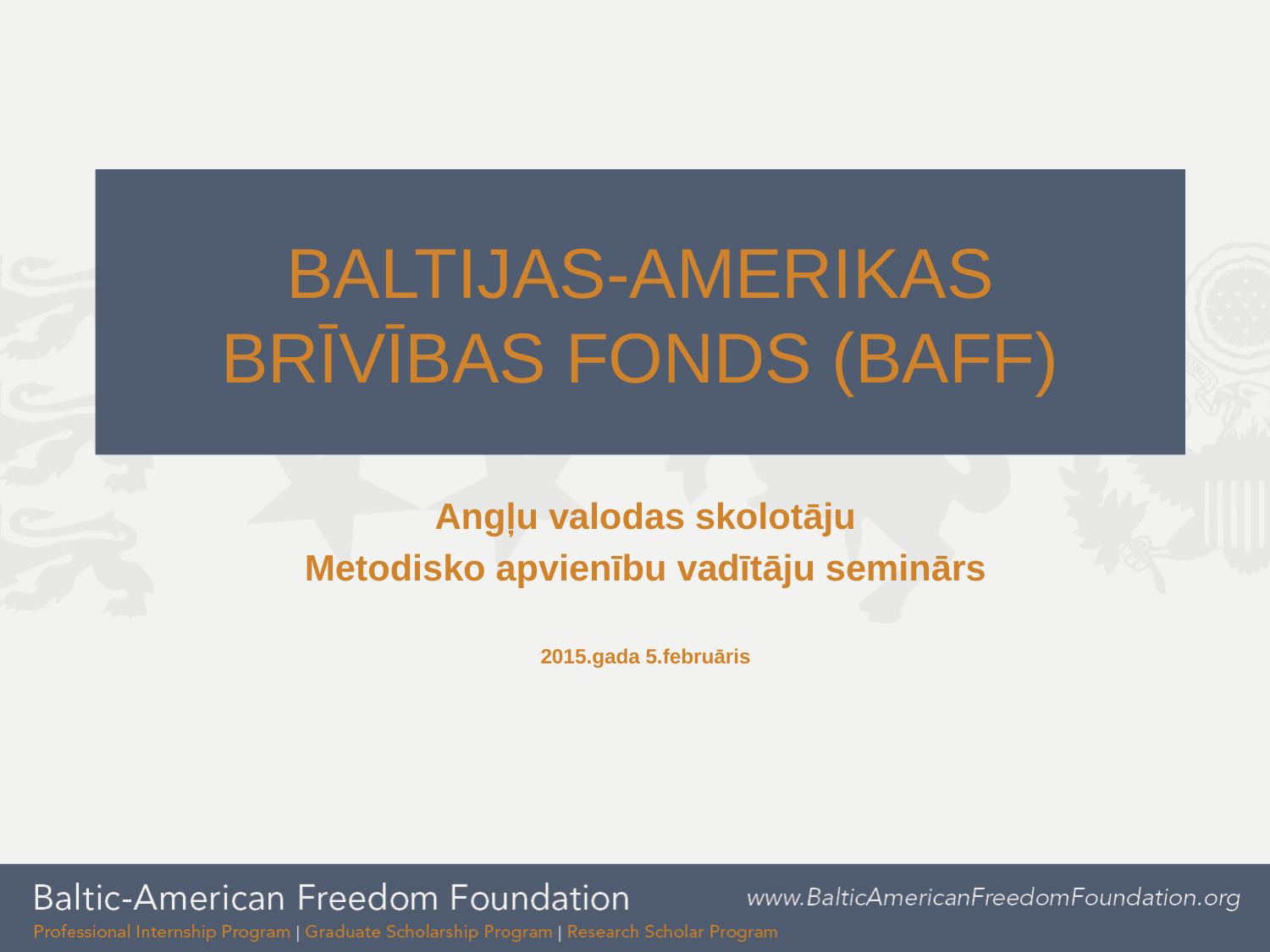

# Baltijas-Amerikas brīvības fonds (BAFF)
Angļu valodas skolotāju
Metodisko apvienību vadītāju seminārs

2015.gada 5.februāris